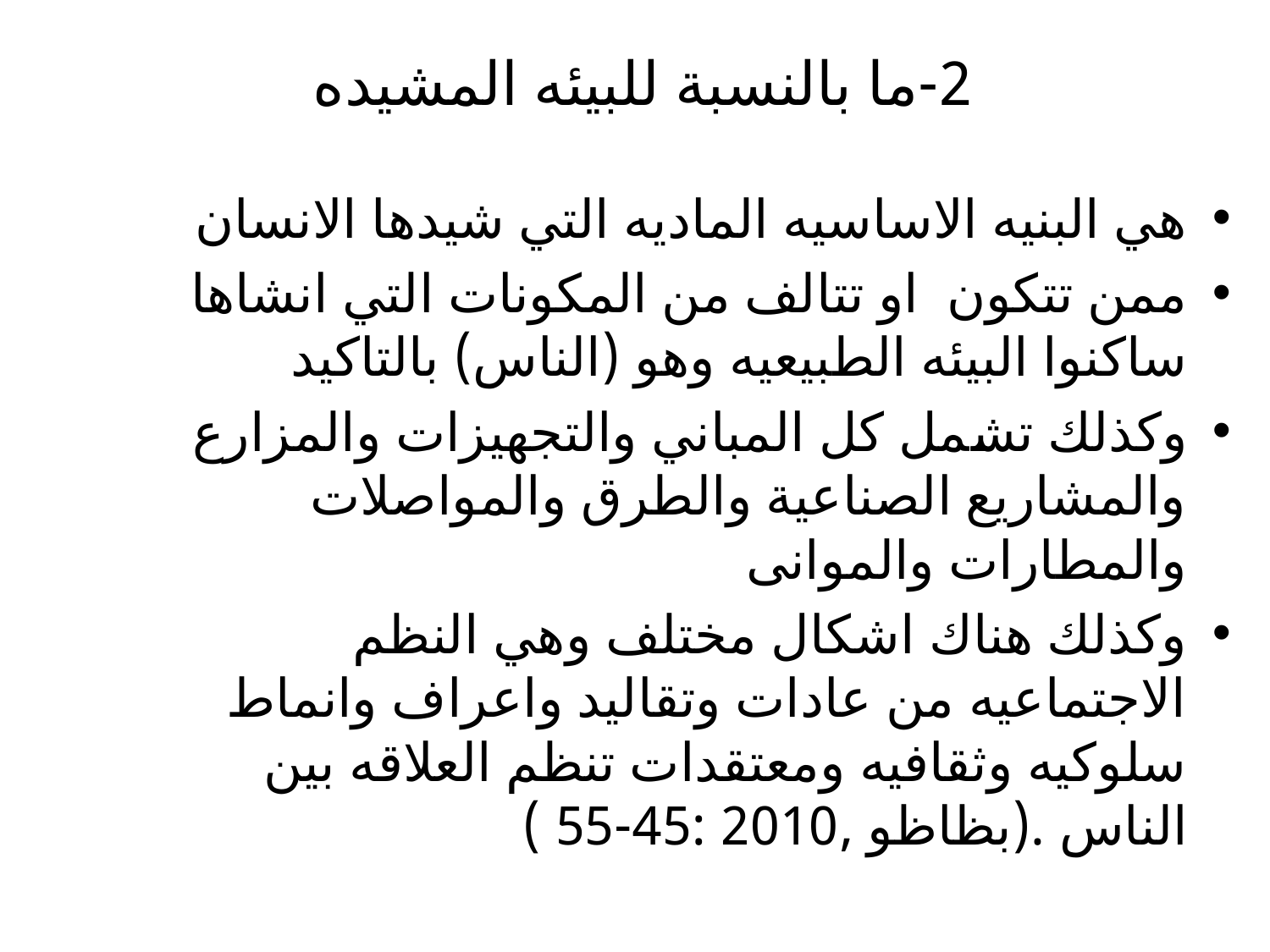

# 2-ما بالنسبة للبيئه المشيده
هي البنيه الاساسيه الماديه التي شيدها الانسان
ممن تتكون  او تتالف من المكونات التي انشاها ساكنوا البيئه الطبيعيه وهو (الناس) بالتاكيد
وكذلك تشمل كل المباني والتجهيزات والمزارع والمشاريع الصناعية والطرق والمواصلات والمطارات والموانى
وكذلك هناك اشكال مختلف وهي النظم الاجتماعيه من عادات وتقاليد واعراف وانماط سلوكيه وثقافيه ومعتقدات تنظم العلاقه بين الناس .(بظاظو ,2010 :45-55 )